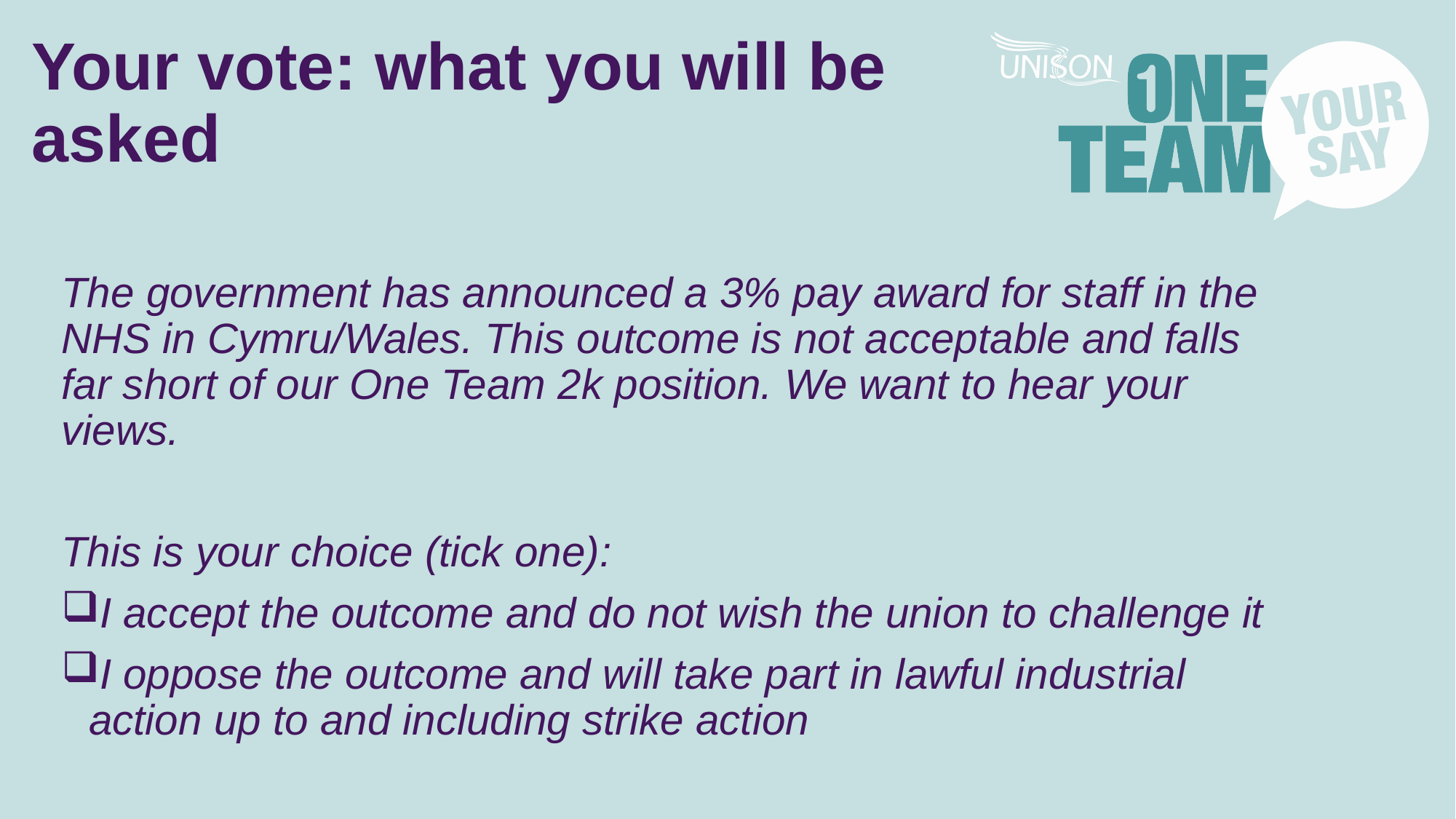

# Your vote: what you will be asked
The government has announced a 3% pay award for staff in the NHS in Cymru/Wales. This outcome is not acceptable and falls far short of our One Team 2k position. We want to hear your views.

This is your choice (tick one):
I accept the outcome and do not wish the union to challenge it
I oppose the outcome and will take part in lawful industrial action up to and including strike action